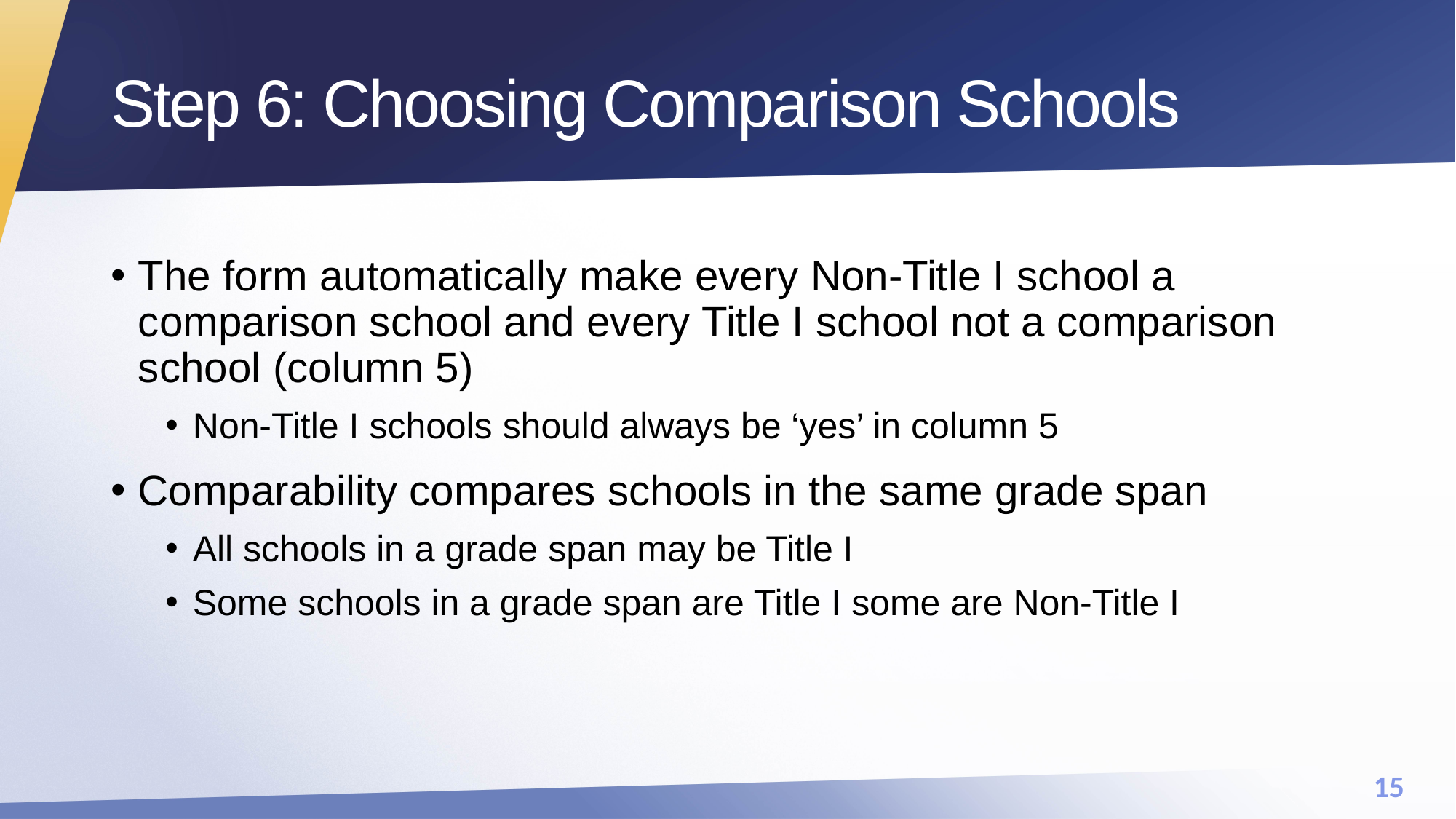

# Step 6: Choosing Comparison Schools
The form automatically make every Non-Title I school a comparison school and every Title I school not a comparison school (column 5)
Non-Title I schools should always be ‘yes’ in column 5
Comparability compares schools in the same grade span
All schools in a grade span may be Title I
Some schools in a grade span are Title I some are Non-Title I